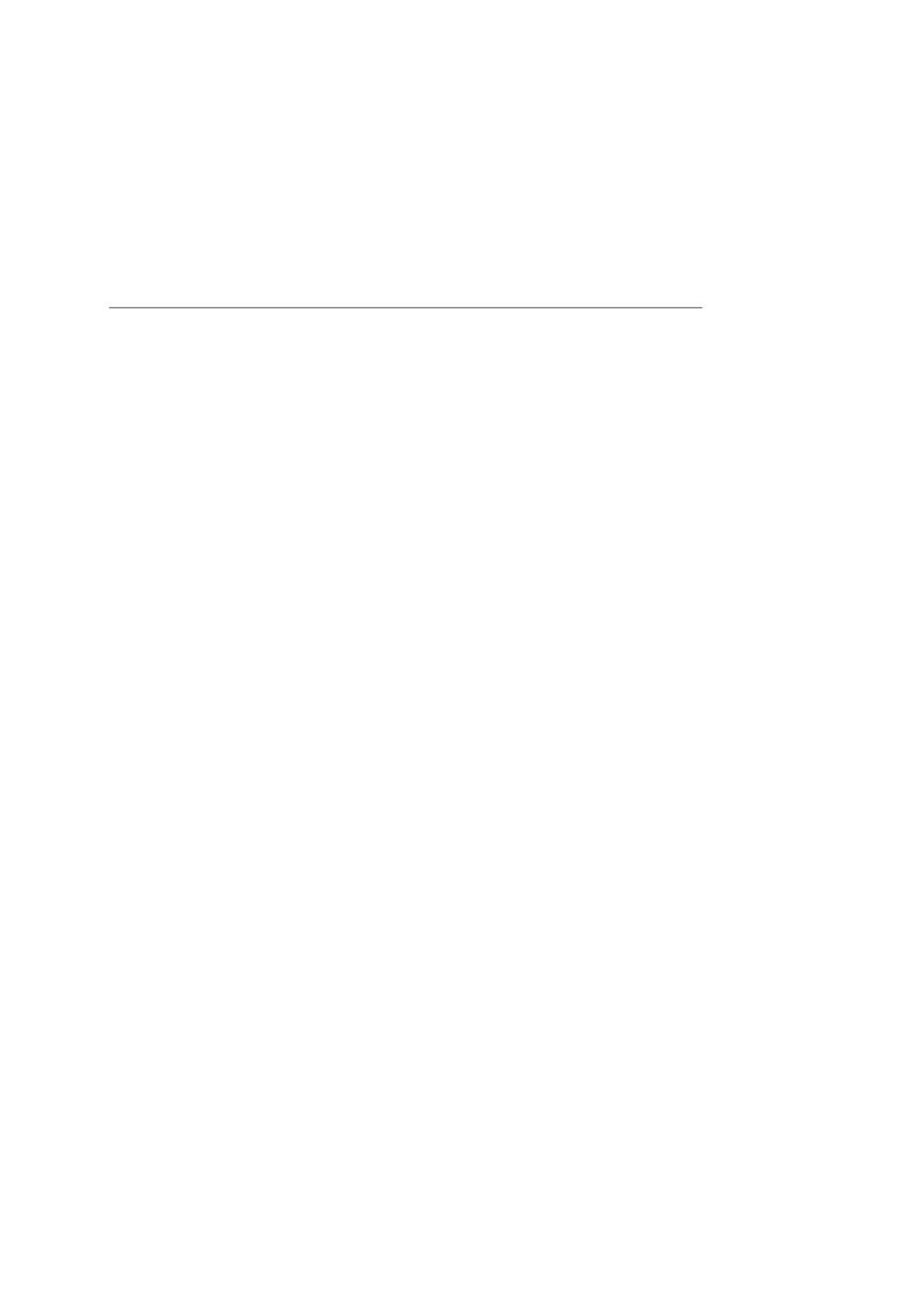

7
																																																																																																																																																										String Instructions

																																																												7.1. STRING PROCESSING

																																																																					Till now very simple instructions of the 8088 microprocessor have been
																																																												introduced. In this chapter we will discuss a bit more powerful instructions
																																																												that can process blocks of data in one go. They are called block processing or
																																																												string instructions. This is the appropriate place to discuss these
																																																												instructions as we have just introduced a block of memory, which is the
																																																												video memory. The vision of this memory for the processor is just a block of
																																																												memory starting at a special address. For example the clear screen operation
																																																												initializes this whole block to 0741.
																																																																					There are just 5 block processing instructions in 8088. In the primitive
																																																												form, the instructions themselves operate on a single cell of memory at one
																																																												time. However a special prefix repeats the instruction in hardware called the
																																																												REP prefix. The REP prefix allows these instructions to operate on a number
																																																												of data elements in one instruction. This is not like a loop; rather this
																																																												repetition is hard coded in the processor. The five instructions are STOS,
																																																												LODS, CMPS, SCAS, and MOVS called store string, load string, compare
																																																												string, scan string, and move string respectively. MOVS is the instruction
																																																												that allows memory to memory moves, as was discussed in the exceptions to
																																																												the memory to memory movement rules. String instructions are complex
																																																												instruction in that they perform a number of tasks against one instruction.
																																																												And with the REP prefix they perform the task of a complex loop in one
																																																												instruction. This causes drastic speed improvements in operations on large
																																																												blocks of memory. The reduction in code size and the improvement in speed
																																																												are the two reasons why these instructions were introduced in the 8088
																																																												processor.
																																																																					There are a number of common things in these instructions. Firstly they
																																																												all work on a block of data. DI and SI are used to access memory. SI and DI
																																																												are called source index and destination index because of string instructions.
																																																												Whenever an instruction needs a memory source, DS:SI holds the pointer to
																																																												it. An override is possible that can change the association from DS but the
																																																												default is DS. Whenever a string instruction needs a memory destination,
																																																												ES:DI holds the pointer to it. No override is possible in this case. Whenever a
																																																												byte register is needed, AL holds the value. Whenever a word register is used
																																																												AX holds the value. For example STOS stores a register in memory so AL or
																																																												AX is the register used and ES:DI points to the destination. The LODS
																																																												instruction loads from memory to register so the source is pointed to by
																																																												DS:SI and the register used is AL or AX.
																																																																					String instructions work on a block of data. A block has a start and an
																																																												end. The instructions can work from the start towards the end and from the
																																																												end towards the start. In fact they can work in both directions, and they
																																																												must be allowed to work in both directions otherwise certain operations with
																																																												overlapping blocks become impossible. This problem is discussed in detail
																																																												later. The direction of movement is controlled with the Direction Flag (DF) in
																																																												the flags register. If this flag is cleared the direction is from lower addresses
																																																												towards higher addresses and if this flag is set the direction is from higher
																																																												addresses to lower addresses. If DF is cleared, this is called the auto-
																																																												increment mode of string instruction, and if DF is set, this is called the auto-
																																																												decrement mode. There are two instructions to set and clear the direction
																																																												flag.